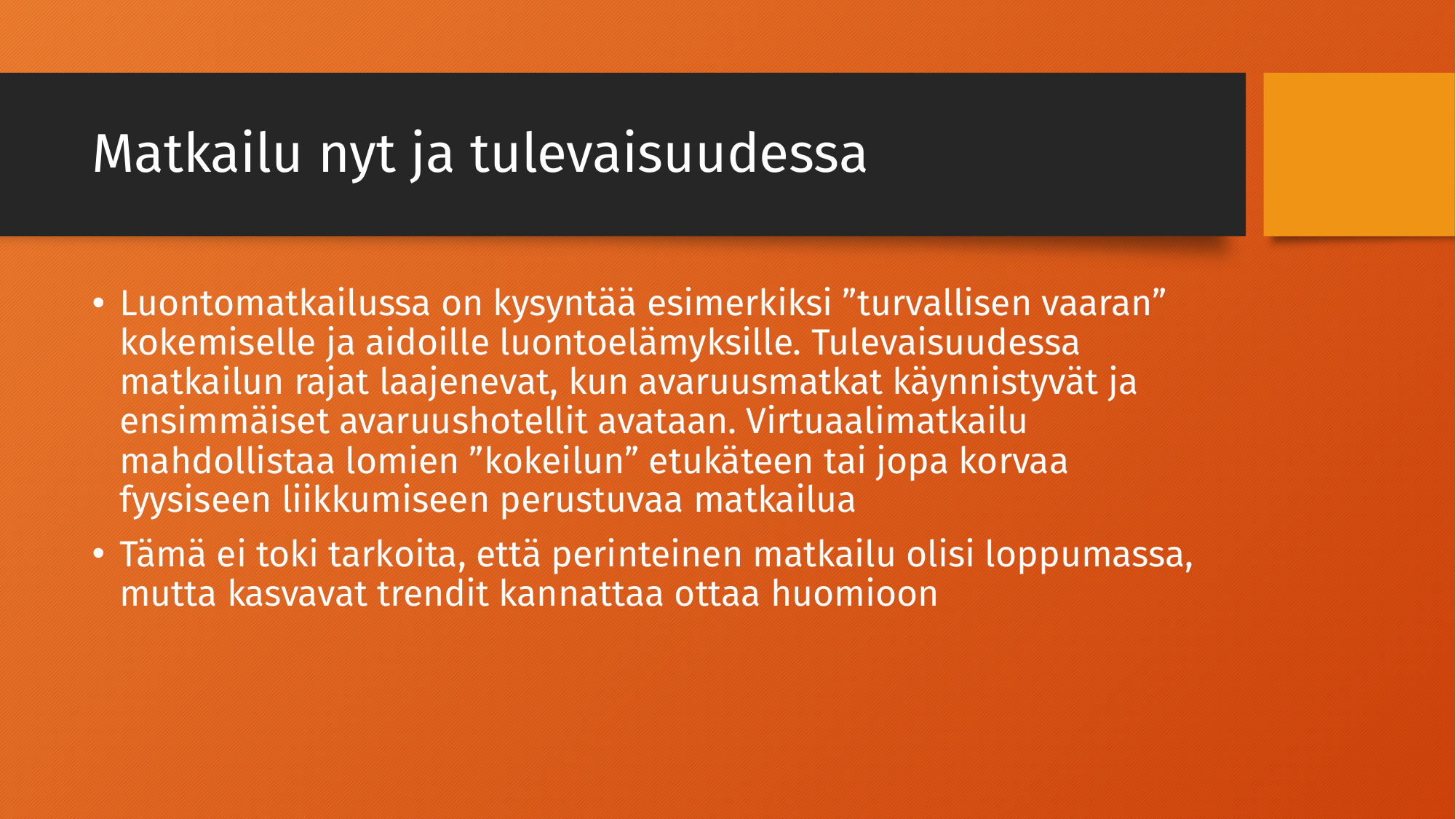

# Matkailu nyt ja tulevaisuudessa
Luontomatkailussa on kysyntää esimerkiksi ”turvallisen vaaran” kokemiselle ja aidoille luontoelämyksille. Tulevaisuudessa matkailun rajat laajenevat, kun avaruusmatkat käynnistyvät ja ensimmäiset avaruushotellit avataan. Virtuaalimatkailu mahdollistaa lomien ”kokeilun” etukäteen tai jopa korvaa fyysiseen liikkumiseen perustuvaa matkailua
Tämä ei toki tarkoita, että perinteinen matkailu olisi loppumassa, mutta kasvavat trendit kannattaa ottaa huomioon